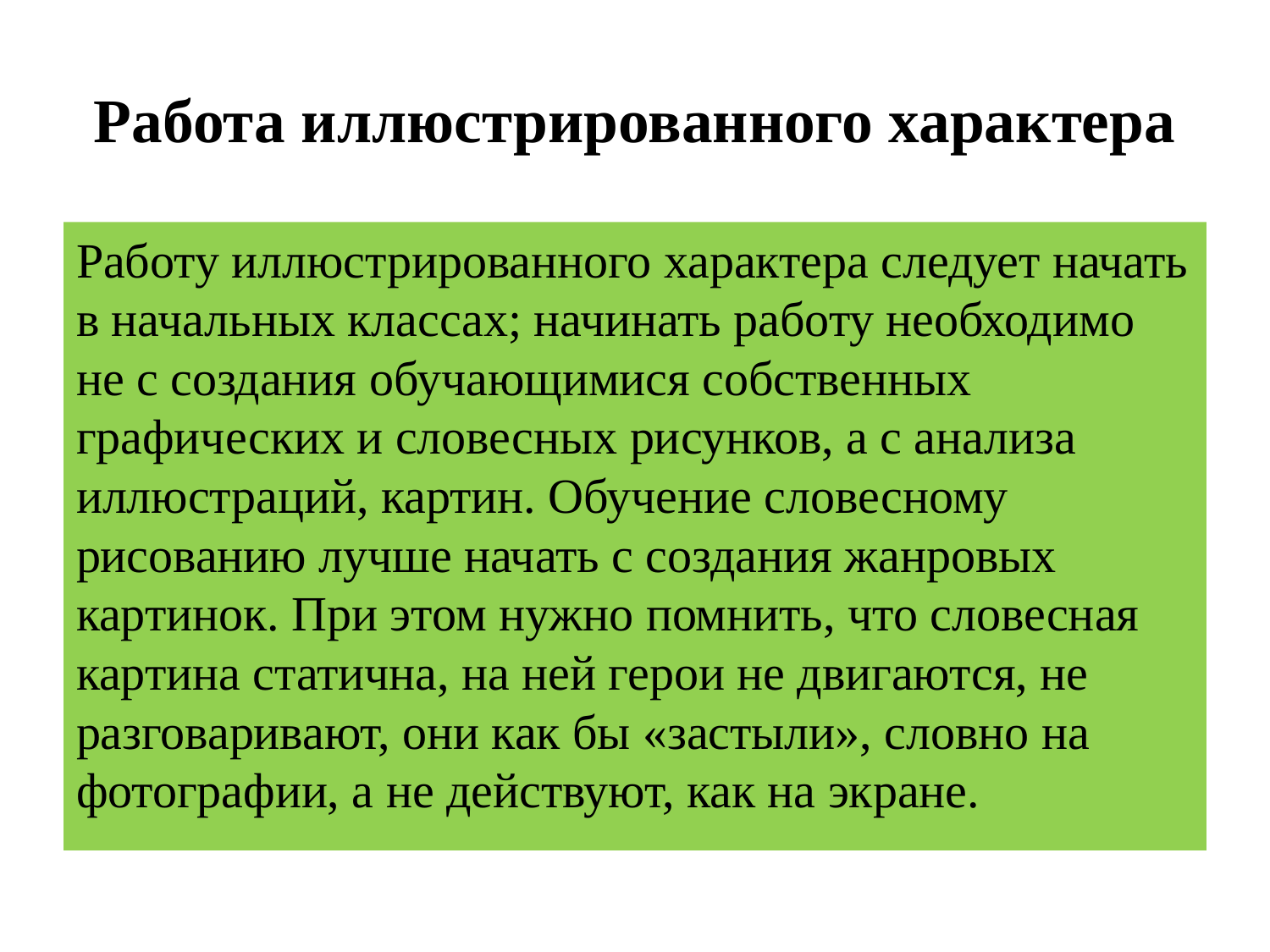

# Работа иллюстрированного характера
Работу иллюстрированного характера следует начать в начальных классах; начинать работу необходимо не с создания обучающимися собственных графических и словесных рисунков, а с анализа иллюстраций, картин. Обучение словесному рисованию лучше начать с создания жанровых картинок. При этом нужно помнить, что словесная картина статична, на ней герои не двигаются, не разговаривают, они как бы «застыли», словно на фотографии, а не действуют, как на экране.